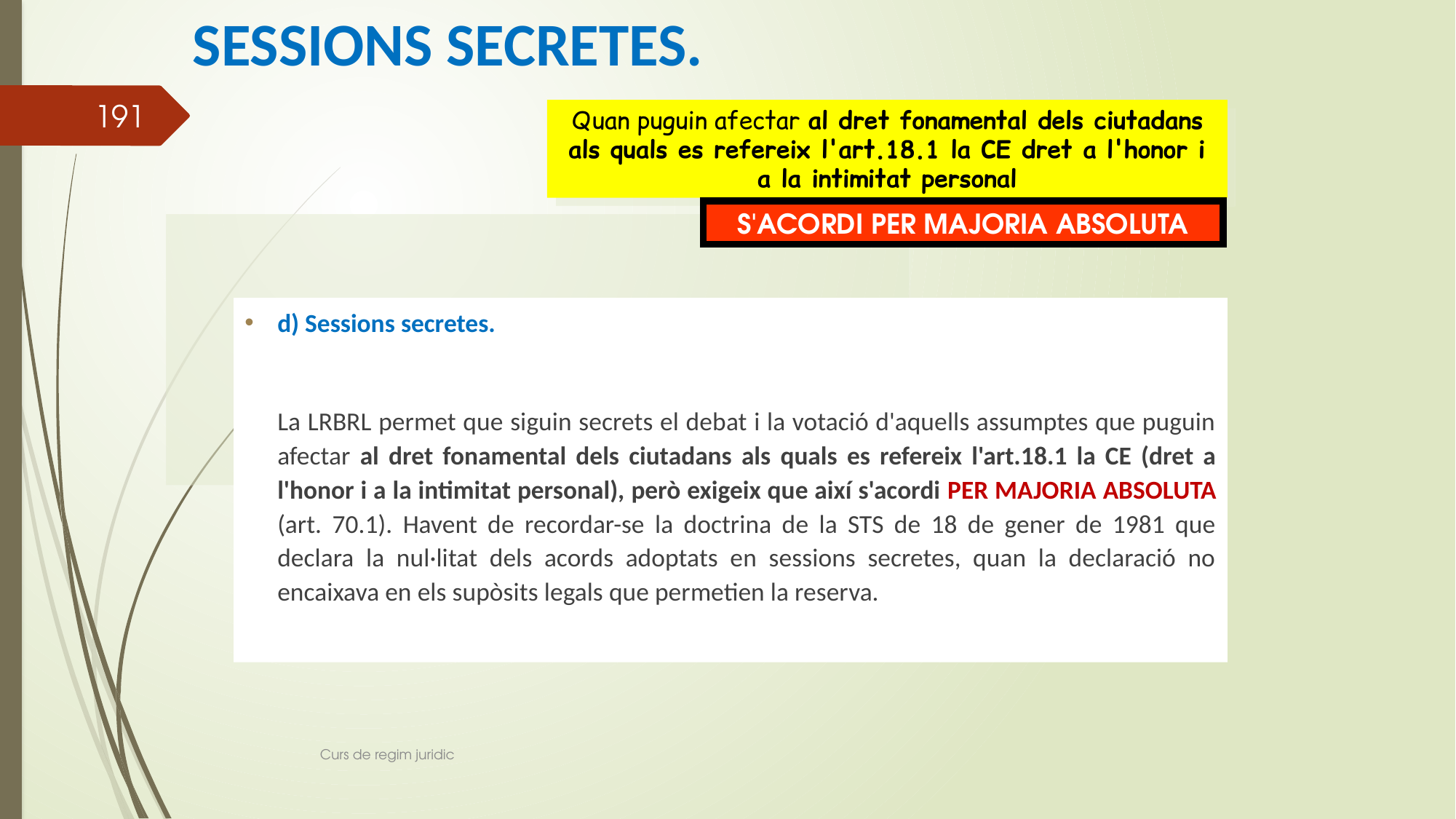

# SESSIONS SECRETES.
191
Quan puguin afectar al dret fonamental dels ciutadans als quals es refereix l'art.18.1 la CE dret a l'honor i a la intimitat personal
S'ACORDI PER MAJORIA ABSOLUTA
d) Sessions secretes.

	La LRBRL permet que siguin secrets el debat i la votació d'aquells assumptes que puguin afectar al dret fonamental dels ciutadans als quals es refereix l'art.18.1 la CE (dret a l'honor i a la intimitat personal), però exigeix que així s'acordi PER MAJORIA ABSOLUTA (art. 70.1). Havent de recordar-se la doctrina de la STS de 18 de gener de 1981 que declara la nul·litat dels acords adoptats en sessions secretes, quan la declaració no encaixava en els supòsits legals que permetien la reserva.

Curs de regim juridic